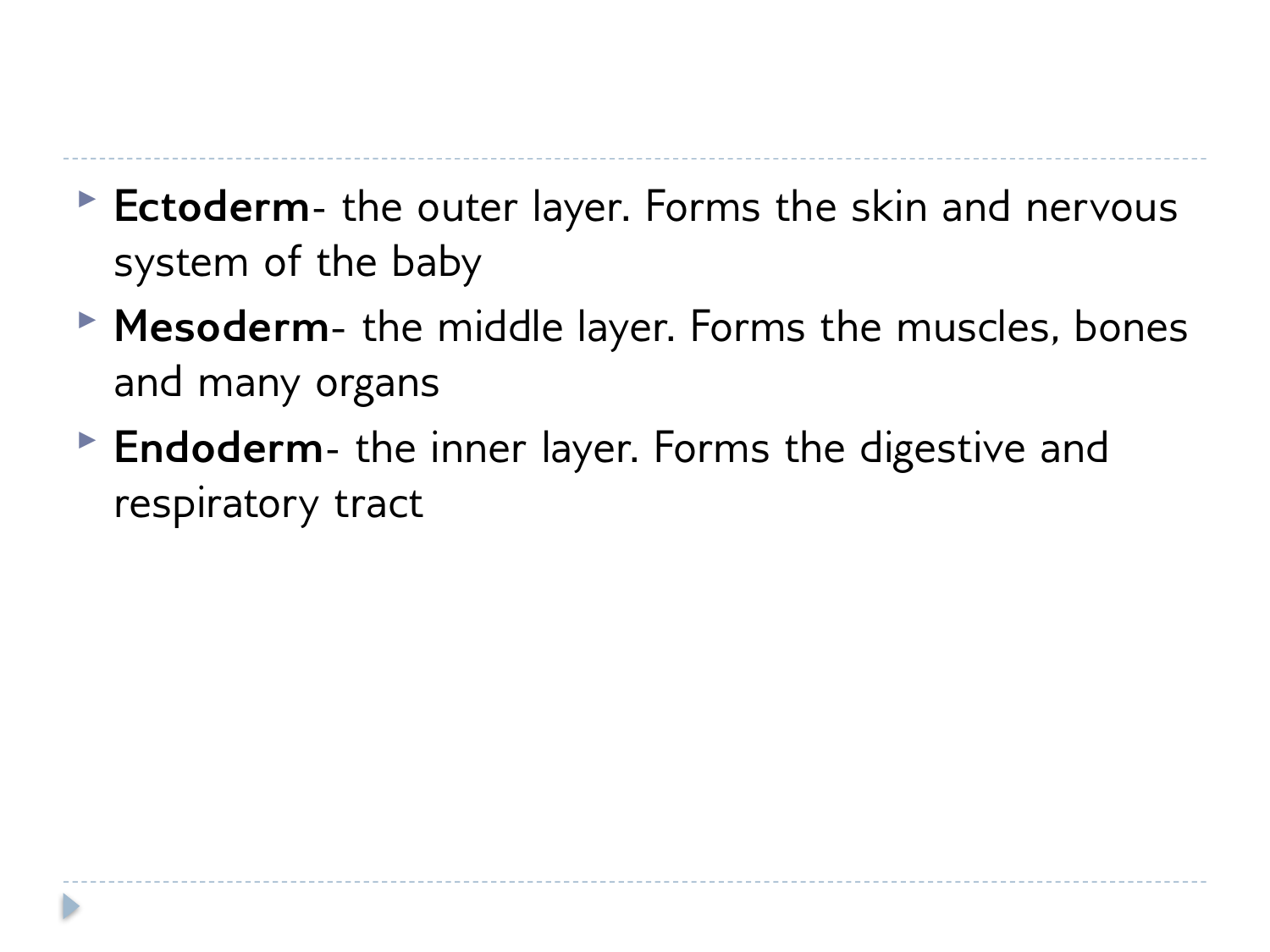

Ectoderm- the outer layer. Forms the skin and nervous system of the baby
Mesoderm- the middle layer. Forms the muscles, bones and many organs
Endoderm- the inner layer. Forms the digestive and respiratory tract